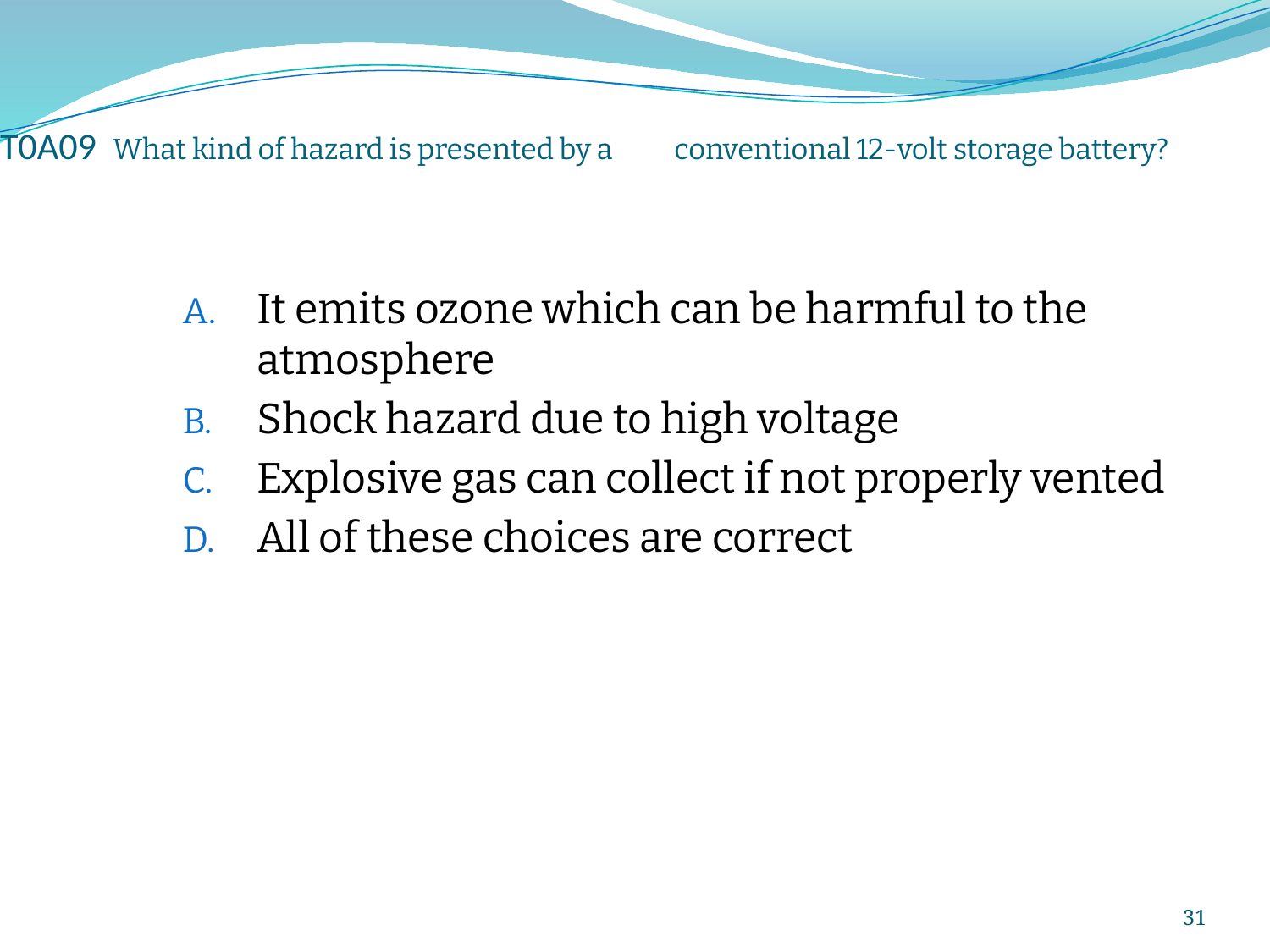

# T0A09		What kind of hazard is presented by a 			conventional 12-volt storage battery?
It emits ozone which can be harmful to the atmosphere
Shock hazard due to high voltage
Explosive gas can collect if not properly vented
All of these choices are correct
31